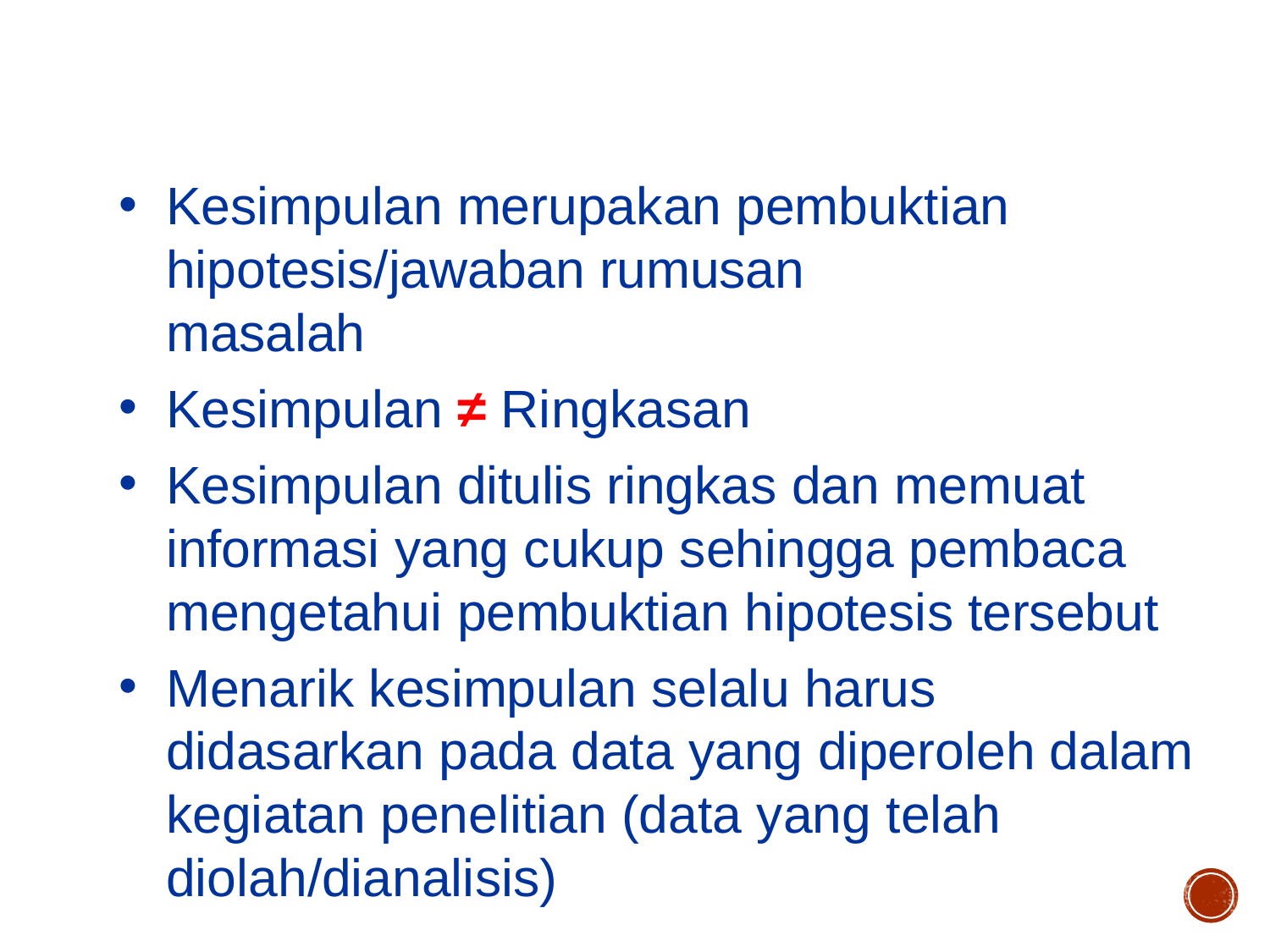

Kesimpulan merupakan pembuktian hipotesis/jawaban rumusan masalah
Kesimpulan ≠ Ringkasan
Kesimpulan ditulis ringkas dan memuat informasi yang cukup sehingga pembaca mengetahui pembuktian hipotesis tersebut
Menarik kesimpulan selalu harus didasarkan pada data yang diperoleh dalam kegiatan penelitian (data yang telah diolah/dianalisis)